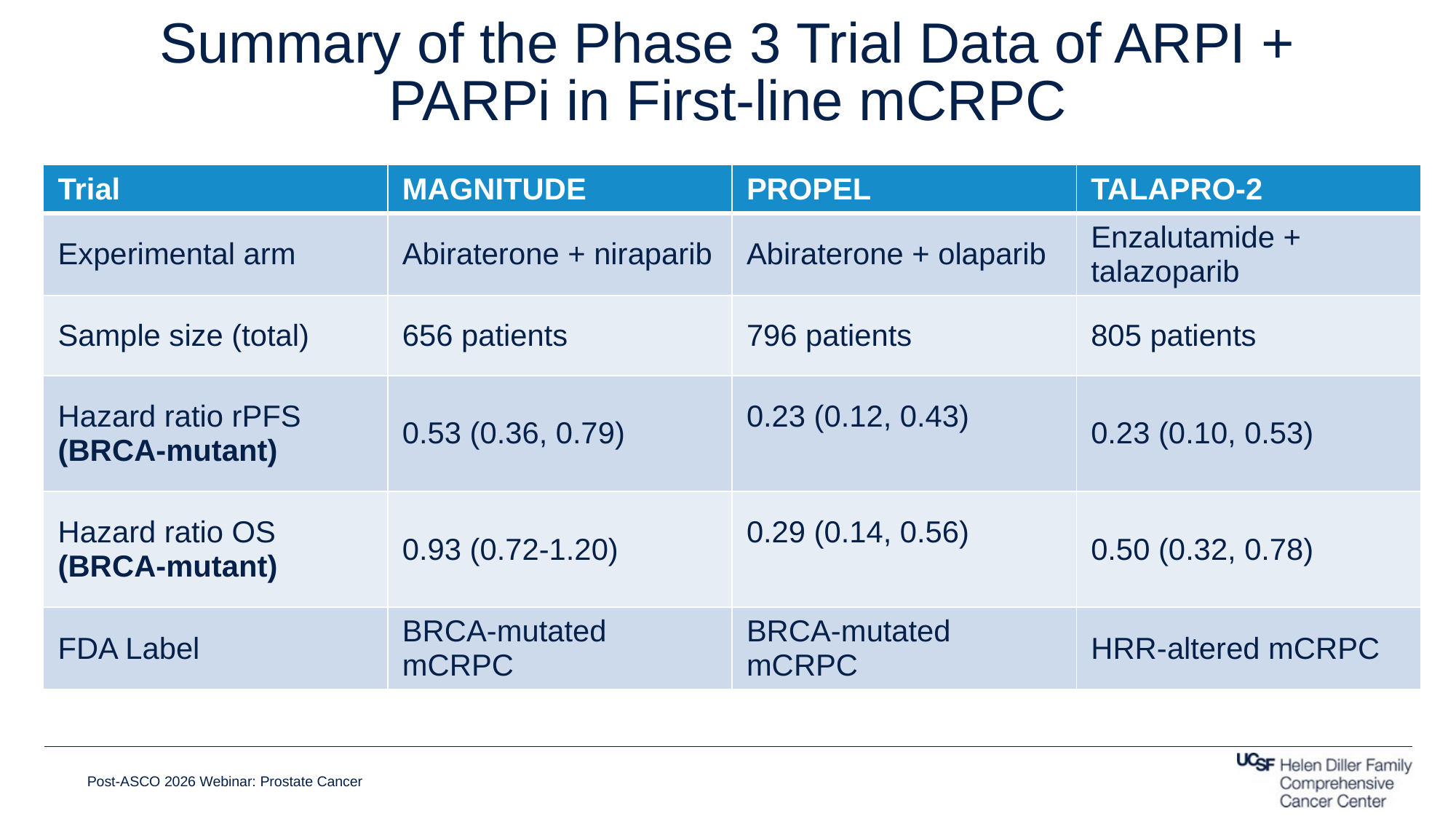

# Summary of the Phase 3 Trial Data of ARPI + PARPi in First-line mCRPC
| Trial | MAGNITUDE | PROPEL | TALAPRO-2 |
| --- | --- | --- | --- |
| Experimental arm | Abiraterone + niraparib | Abiraterone + olaparib | Enzalutamide + talazoparib |
| Sample size (total) | 656 patients | 796 patients | 805 patients |
| Hazard ratio rPFS (BRCA-mutant) | 0.53 (0.36, 0.79) | 0.23 (0.12, 0.43) | 0.23 (0.10, 0.53) |
| Hazard ratio OS (BRCA-mutant) | 0.93 (0.72-1.20) | 0.29 (0.14, 0.56) | 0.50 (0.32, 0.78) |
| FDA Label | BRCA-mutated mCRPC | BRCA-mutated mCRPC | HRR-altered mCRPC |
Post-ASCO 2026 Webinar: Prostate Cancer